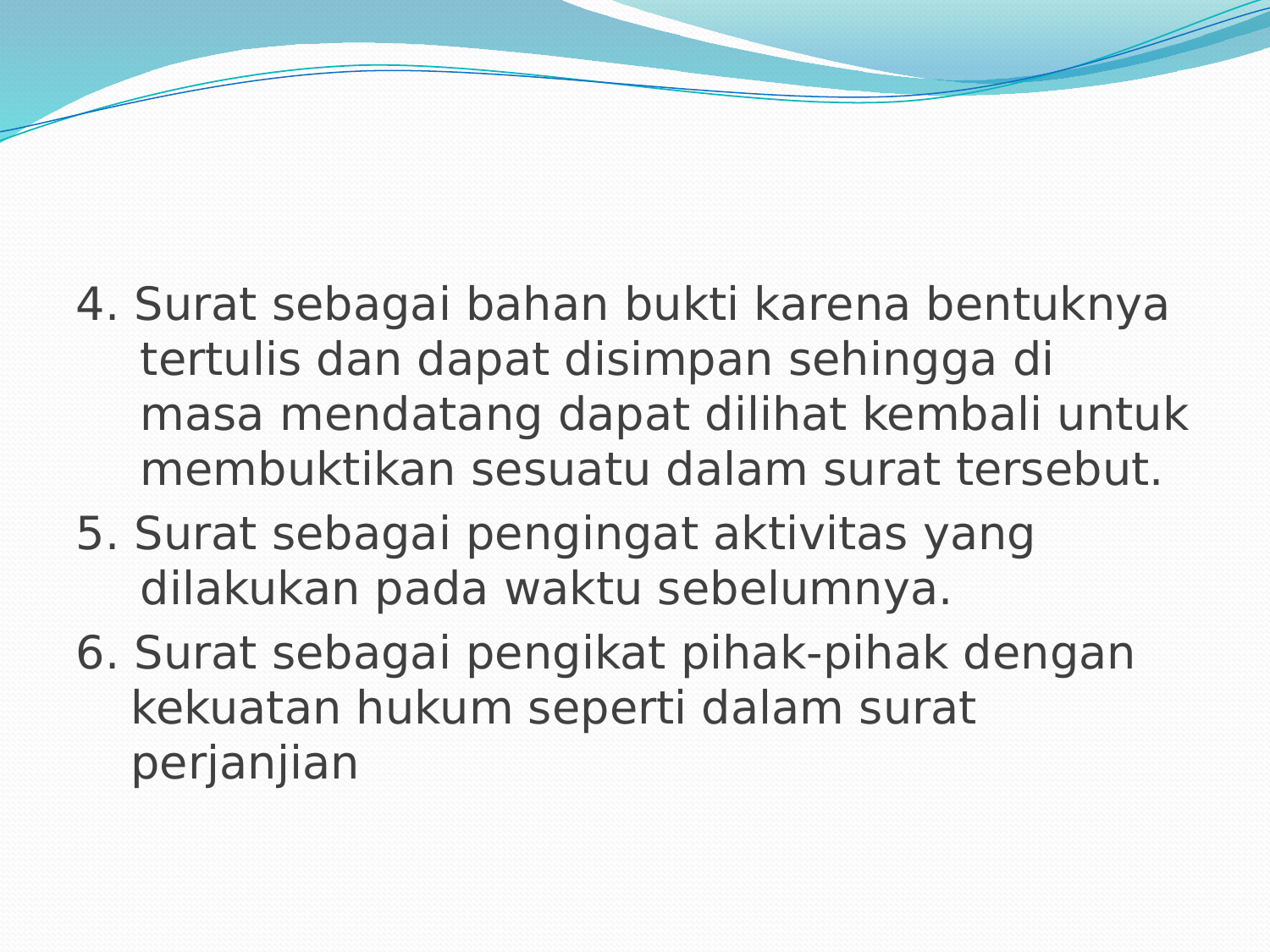

4. Surat sebagai bahan bukti karena bentuknya tertulis dan dapat disimpan sehingga di masa mendatang dapat dilihat kembali untuk membuktikan sesuatu dalam surat tersebut.
5. Surat sebagai pengingat aktivitas yang dilakukan pada waktu sebelumnya.
6. Surat sebagai pengikat pihak-pihak dengan kekuatan hukum seperti dalam surat perjanjian